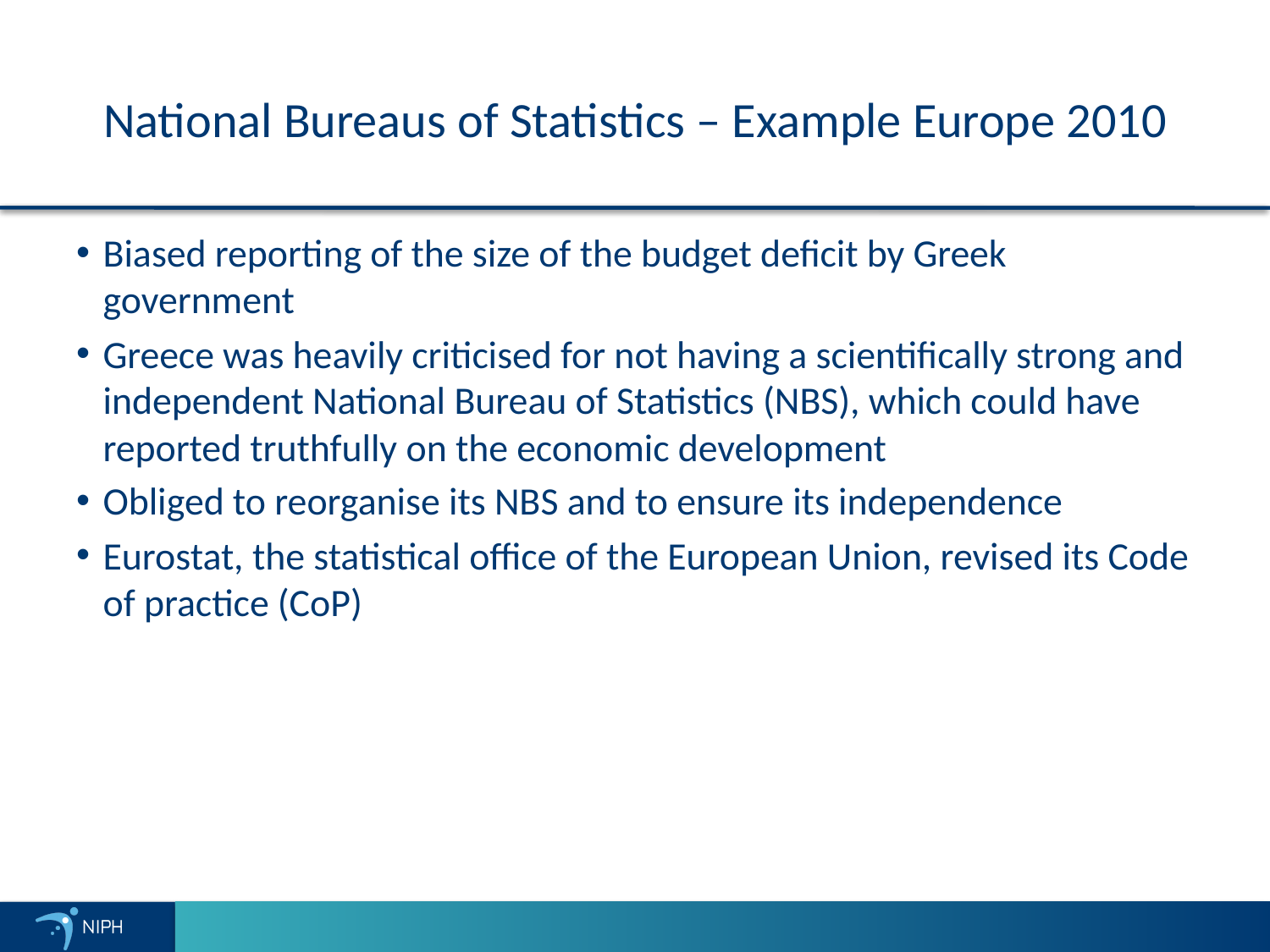

# National Bureaus of Statistics – Example Europe 2010
Biased reporting of the size of the budget deficit by Greek government
Greece was heavily criticised for not having a scientifically strong and independent National Bureau of Statistics (NBS), which could have reported truthfully on the economic development
Obliged to reorganise its NBS and to ensure its independence
Eurostat, the statistical office of the European Union, revised its Code of practice (CoP)